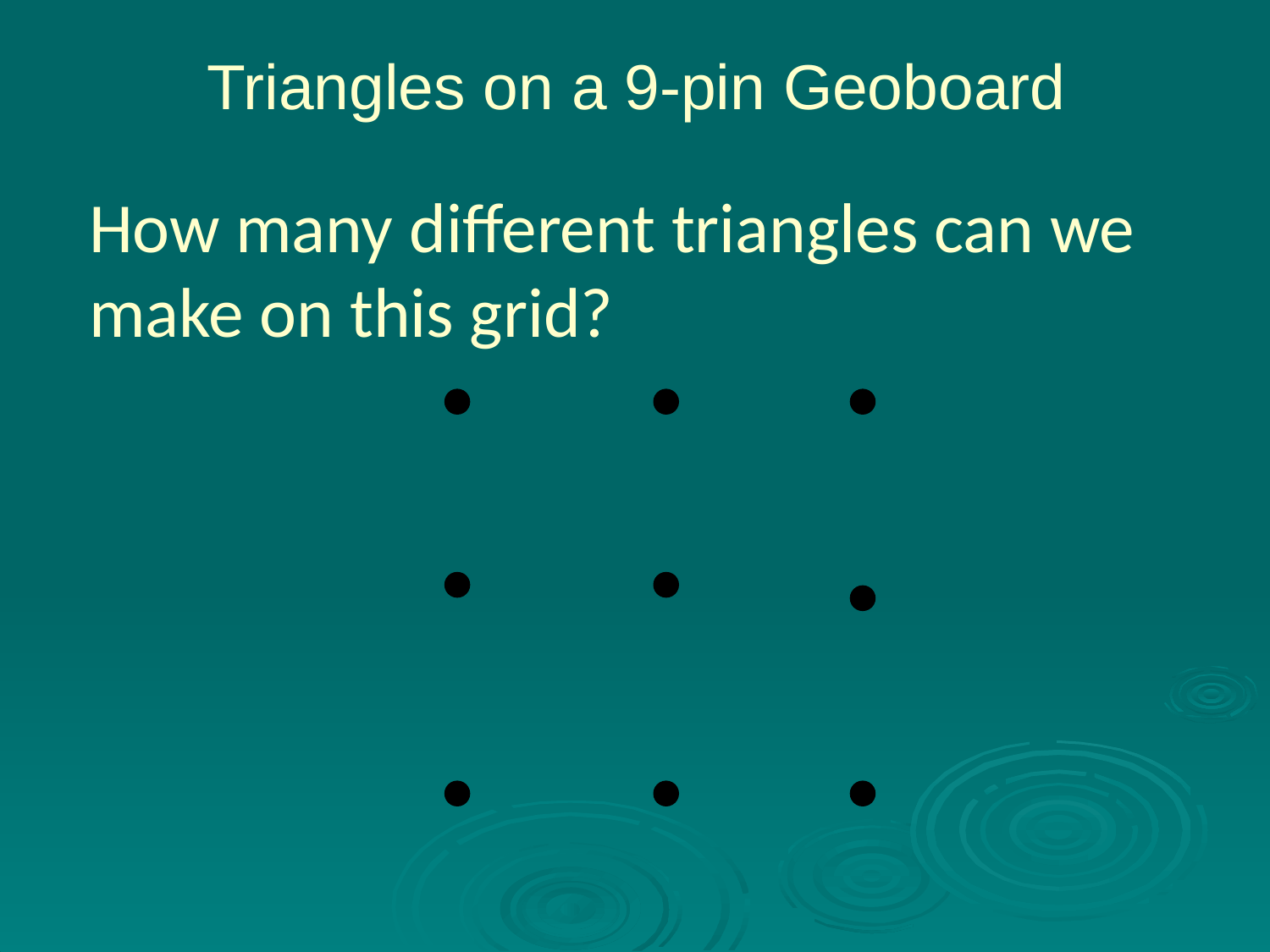

# Triangles on a 9-pin Geoboard
	How many different triangles can we make on this grid?